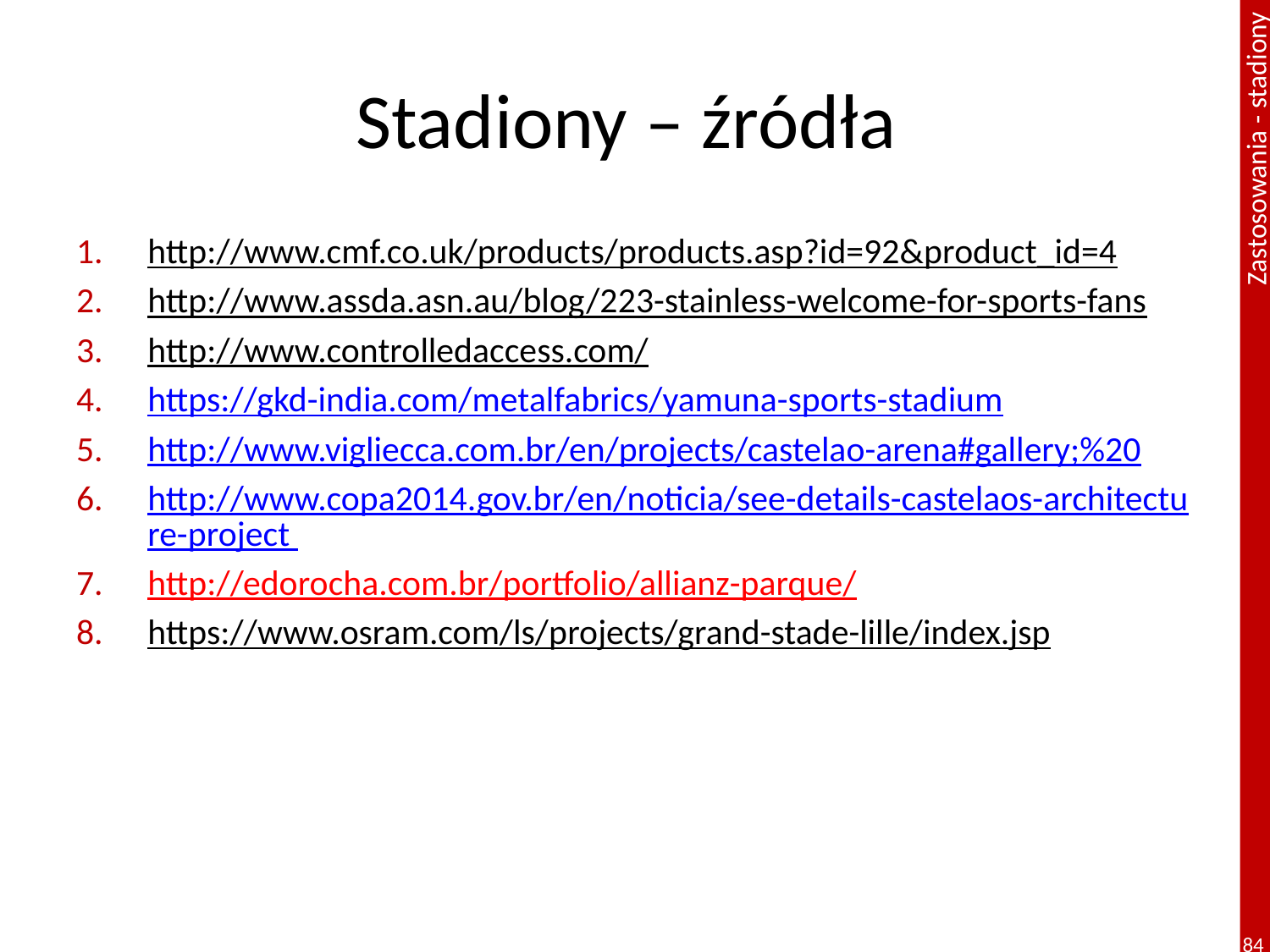

# Stadiony – źródła
http://www.cmf.co.uk/products/products.asp?id=92&product_id=4
http://www.assda.asn.au/blog/223-stainless-welcome-for-sports-fans
http://www.controlledaccess.com/
https://gkd-india.com/metalfabrics/yamuna-sports-stadium
http://www.vigliecca.com.br/en/projects/castelao-arena#gallery;%20
http://www.copa2014.gov.br/en/noticia/see-details-castelaos-architecture-project
http://edorocha.com.br/portfolio/allianz-parque/
https://www.osram.com/ls/projects/grand-stade-lille/index.jsp
84